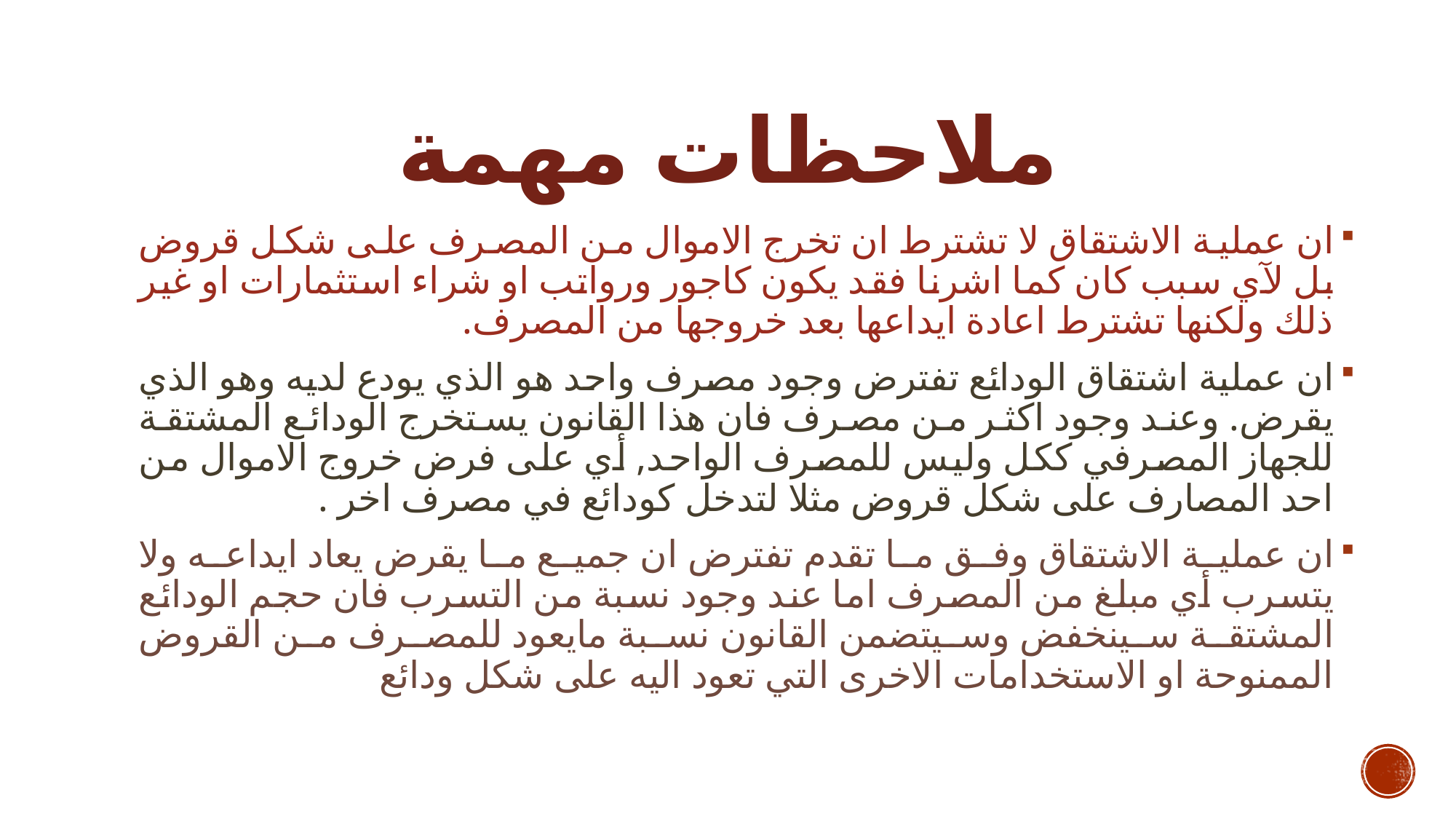

# ملاحظات مهمة
﻿ان عملية الاشتقاق لا تشترط ان تخرج الاموال من المصرف على شكل قروض بل لآي سبب كان كما اشرنا فقد يكون كاجور ورواتب او شراء استثمارات او غير ذلك ولكنها تشترط اعادة ايداعها بعد خروجها من المصرف.
﻿ان عملية اشتقاق الودائع تفترض وجود مصرف واحد هو الذي يودع لديه وهو الذي يقرض. وعند وجود اكثر من مصرف فان هذا القانون يستخرج الودائع المشتقة للجهاز المصرفي ككل وليس للمصرف الواحد, أي على فرض خروج الاموال من احد المصارف على شكل قروض مثلا لتدخل كودائع في مصرف اخر .
﻿ان عملية الاشتقاق وفق ما تقدم تفترض ان جميع ما يقرض يعاد ايداعه ولا يتسرب أي مبلغ من المصرف اما عند وجود نسبة من التسرب فان حجم الودائع المشتقة سينخفض وسيتضمن القانون نسبة مايعود للمصرف من القروض الممنوحة او الاستخدامات الاخرى التي تعود اليه على شكل ودائع